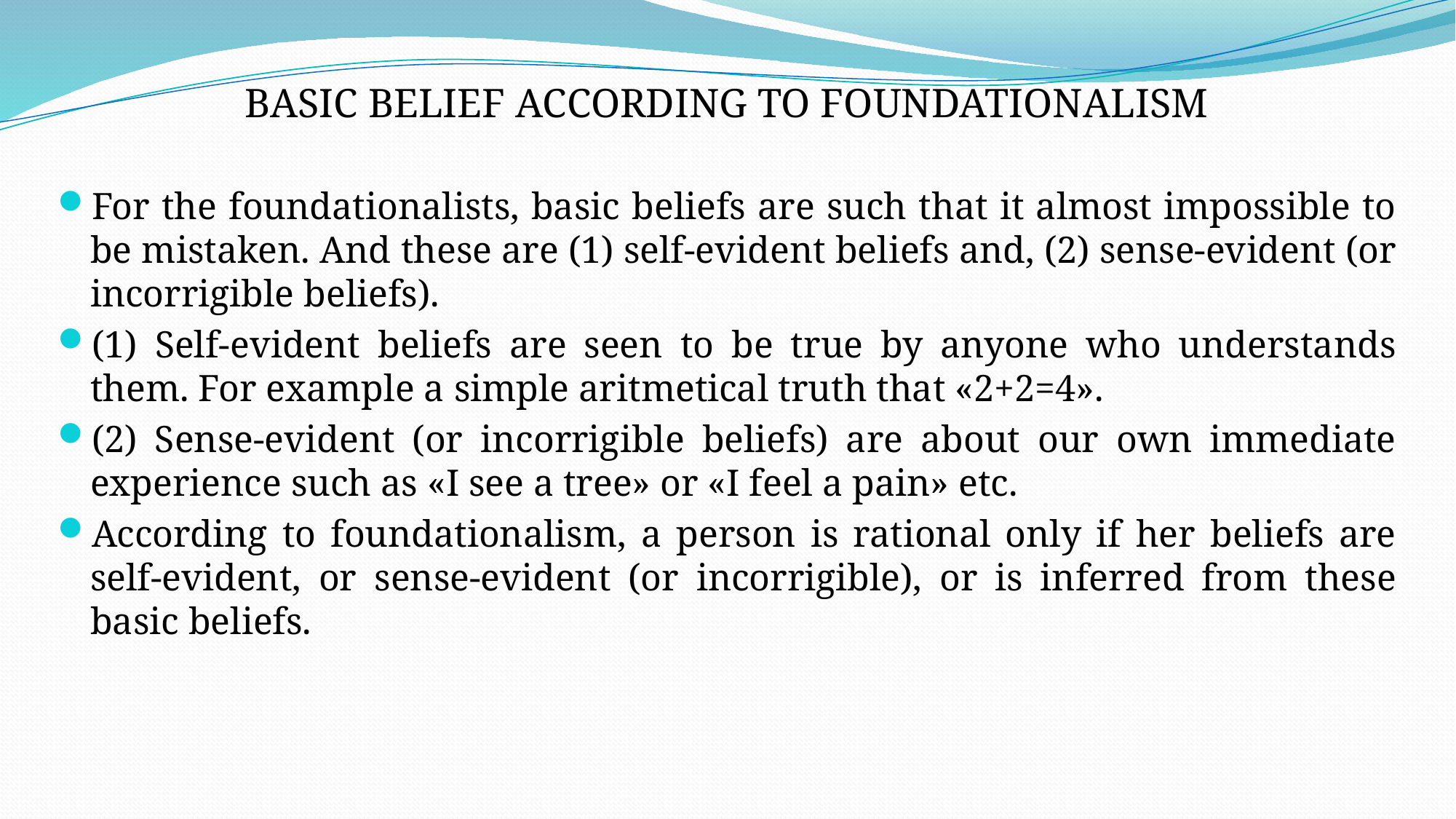

BASIC BELIEF ACCORDING TO FOUNDATIONALISM

For the foundationalists, basic beliefs are such that it almost impossible to be mistaken. And these are (1) self-evident beliefs and, (2) sense-evident (or incorrigible beliefs).
(1) Self-evident beliefs are seen to be true by anyone who understands them. For example a simple aritmetical truth that «2+2=4».
(2) Sense-evident (or incorrigible beliefs) are about our own immediate experience such as «I see a tree» or «I feel a pain» etc.
According to foundationalism, a person is rational only if her beliefs are self-evident, or sense-evident (or incorrigible), or is inferred from these basic beliefs.